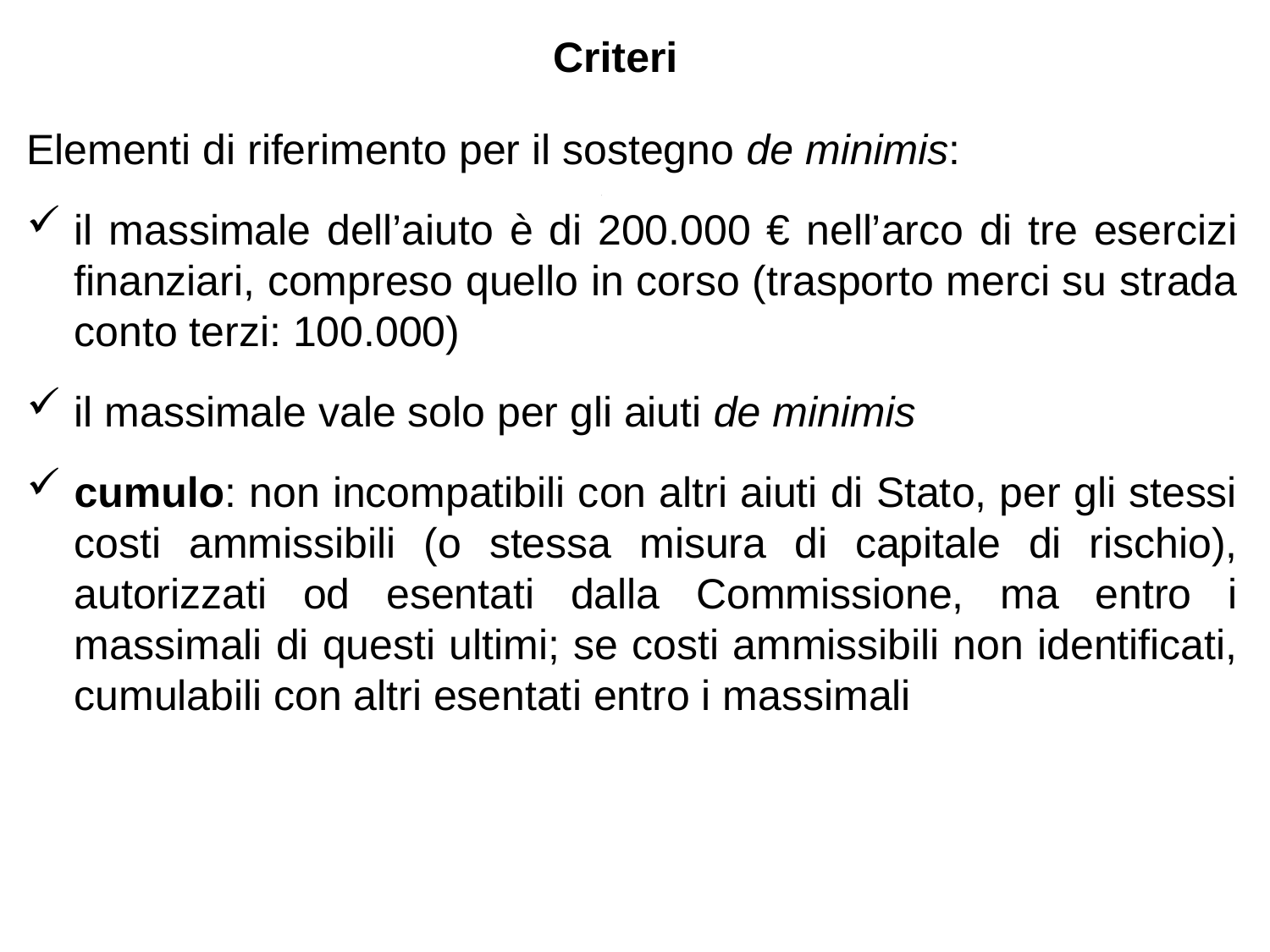

Criteri
Elementi di riferimento per il sostegno de minimis:
il massimale dell’aiuto è di 200.000 € nell’arco di tre esercizi finanziari, compreso quello in corso (trasporto merci su strada conto terzi: 100.000)
il massimale vale solo per gli aiuti de minimis
cumulo: non incompatibili con altri aiuti di Stato, per gli stessi costi ammissibili (o stessa misura di capitale di rischio), autorizzati od esentati dalla Commissione, ma entro i massimali di questi ultimi; se costi ammissibili non identificati, cumulabili con altri esentati entro i massimali